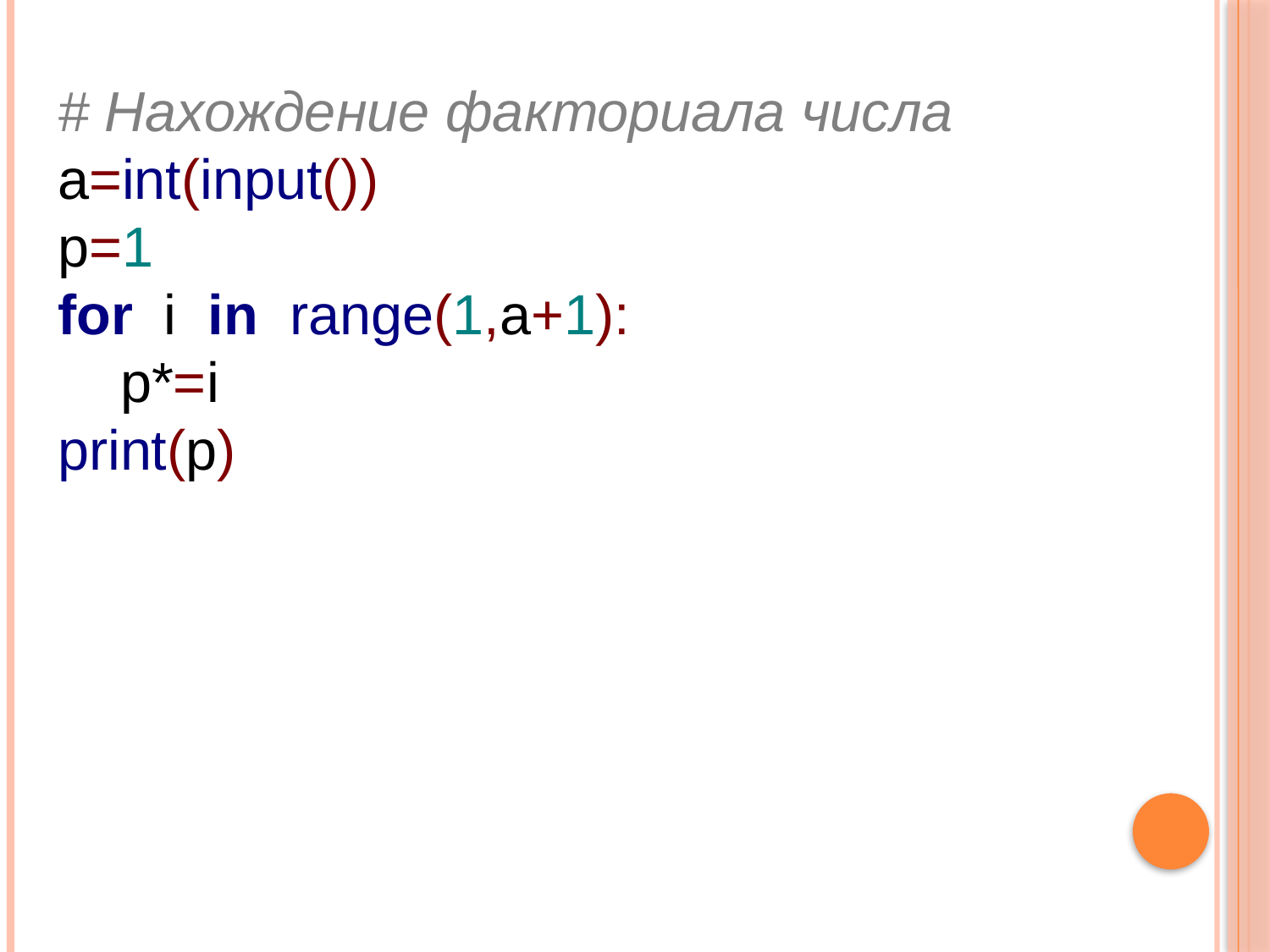

# Нахождение факториала числа
a=int(input())
p=1
for  i  in  range(1,a+1):
    p*=i
print(p)